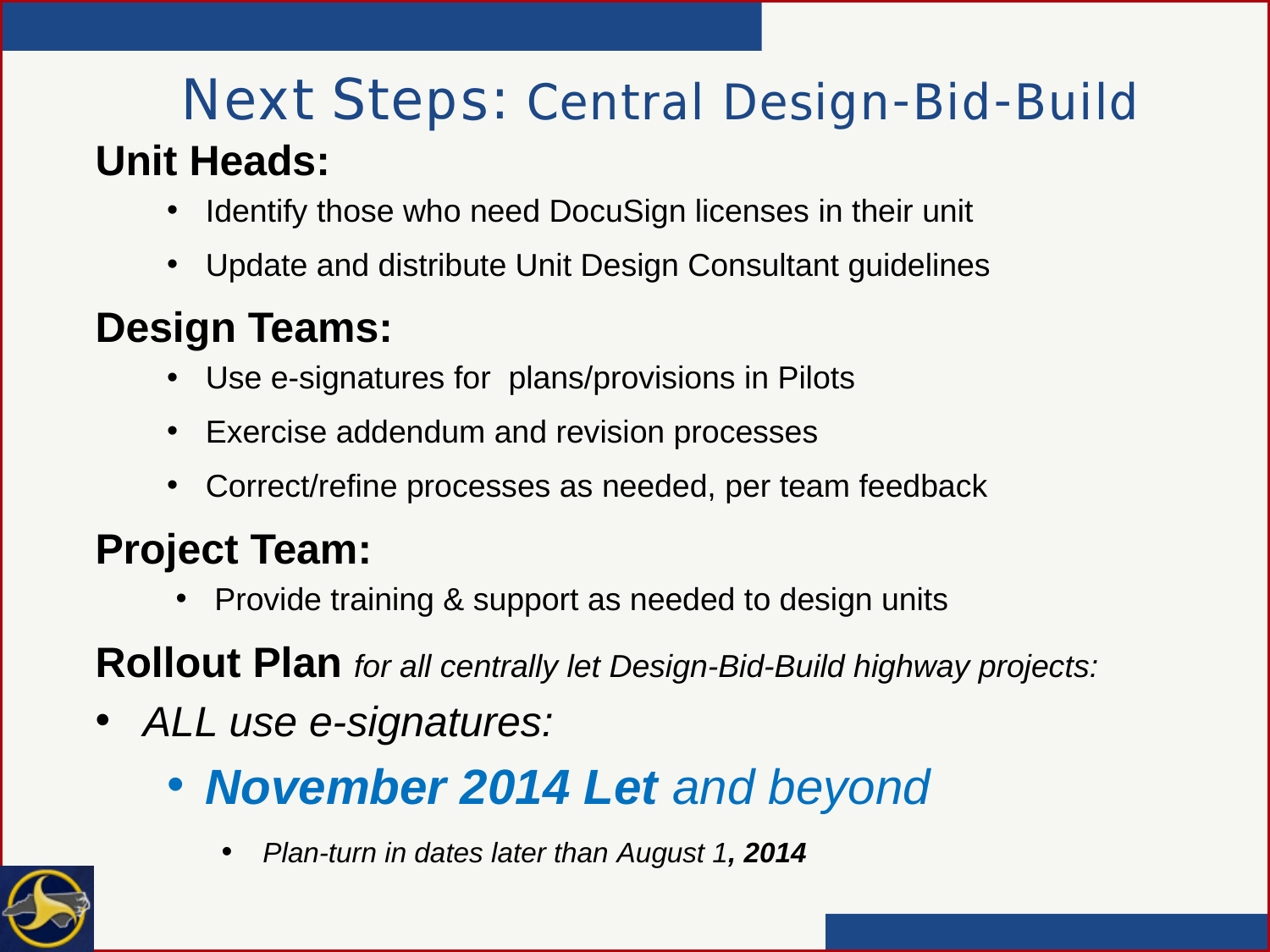

# Next Steps: Central Design-Bid-Build
Unit Heads:
Identify those who need DocuSign licenses in their unit
Update and distribute Unit Design Consultant guidelines
Design Teams:
Use e-signatures for  plans/provisions in Pilots
Exercise addendum and revision processes
Correct/refine processes as needed, per team feedback
Project Team:
Provide training & support as needed to design units
Rollout Plan for all centrally let Design-Bid-Build highway projects:
ALL use e-signatures:
November 2014 Let and beyond
Plan-turn in dates later than August 1, 2014